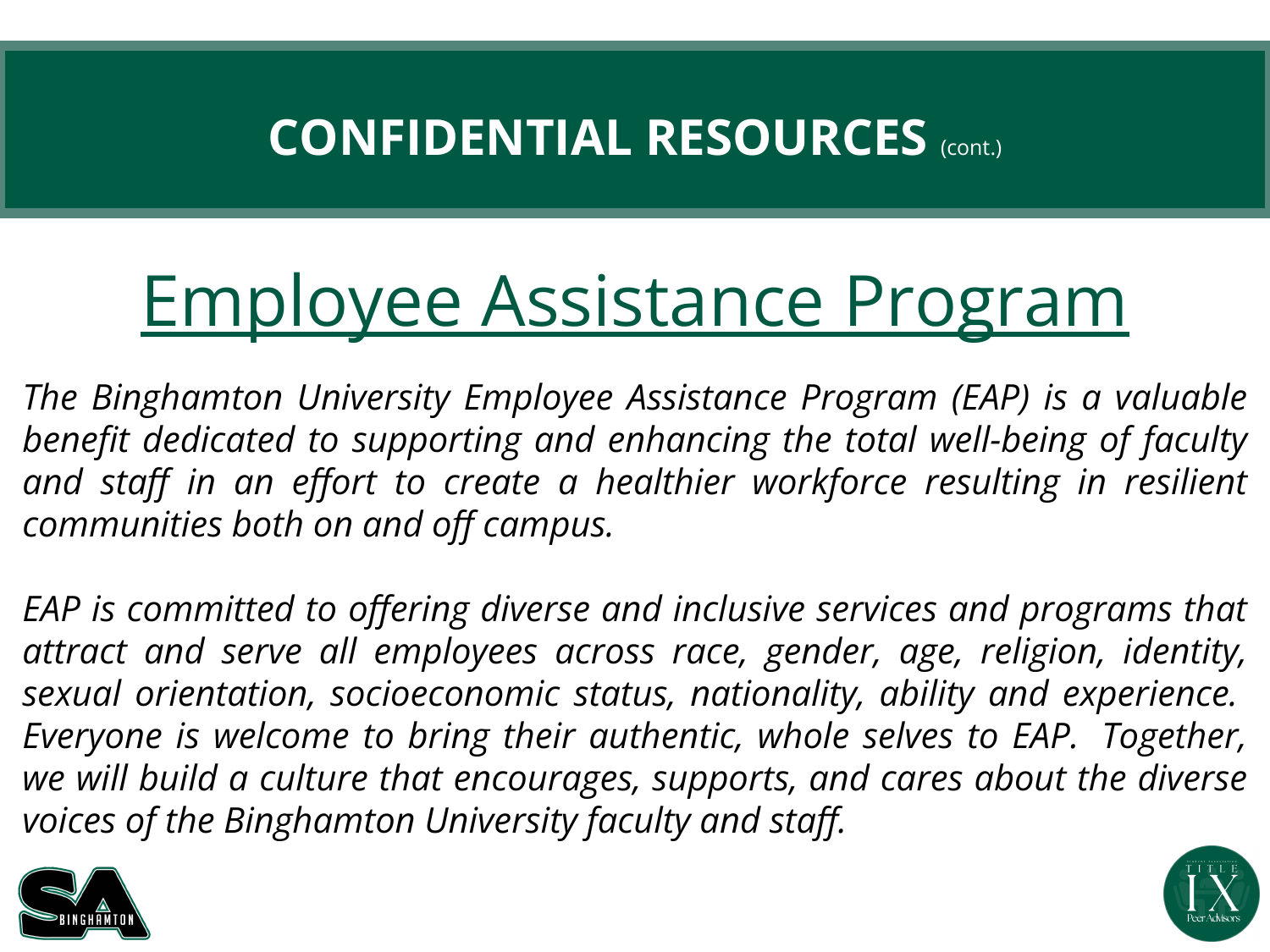

# CONFIDENTIAL RESOURCES (cont.)
Employee Assistance Program

The Binghamton University Employee Assistance Program (EAP) is a valuable benefit dedicated to supporting and enhancing the total well-being of faculty and staff in an effort to create a healthier workforce resulting in resilient communities both on and off campus.
EAP is committed to offering diverse and inclusive services and programs that attract and serve all employees across race, gender, age, religion, identity, sexual orientation, socioeconomic status, nationality, ability and experience.  Everyone is welcome to bring their authentic, whole selves to EAP.  Together, we will build a culture that encourages, supports, and cares about the diverse voices of the Binghamton University faculty and staff.